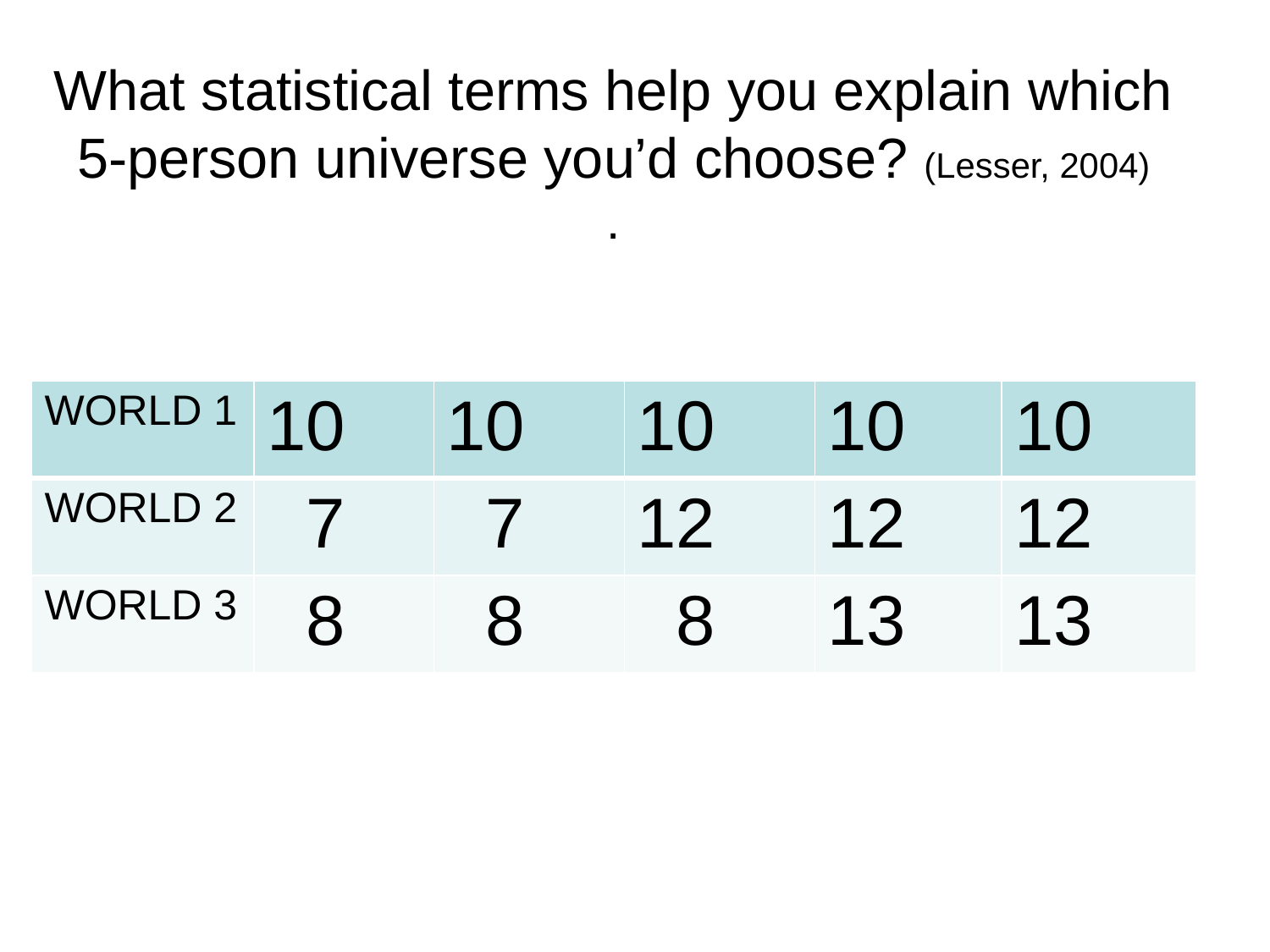

# What statistical terms help you explain which 5-person universe you’d choose? (Lesser, 2004) .
| WORLD 1 | 10 | 10 | 10 | 10 | 10 |
| --- | --- | --- | --- | --- | --- |
| WORLD 2 | 7 | 7 | 12 | 12 | 12 |
| WORLD 3 | 8 | 8 | 8 | 13 | 13 |